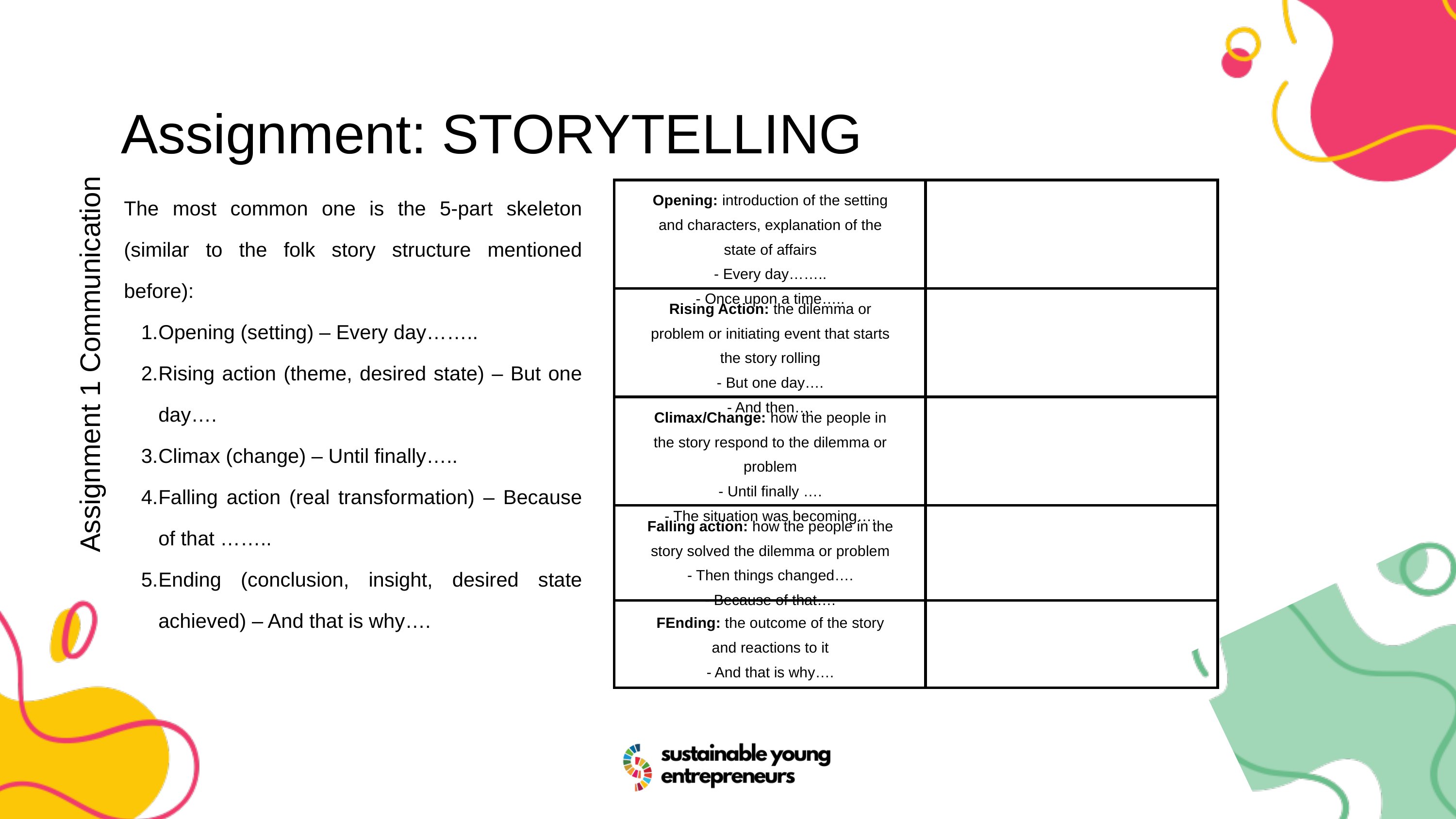

Assignment: STORYTELLING
The most common one is the 5-part skeleton (similar to the folk story structure mentioned before):
Opening (setting) – Every day……..
Rising action (theme, desired state) – But one day….
Climax (change) – Until finally…..
Falling action (real transformation) – Because of that ……..
Ending (conclusion, insight, desired state achieved) – And that is why….

|  |  |
| --- | --- |
|  |  |
|  |  |
|  |  |
|  |  |
Opening: introduction of the setting and characters, explanation of the state of affairs
- Every day……..
- Once upon a time…..
Rising Action: the dilemma or problem or initiating event that starts the story rolling
- But one day….
- And then….

Assignment 1 Communication
Climax/Change: how the people in the story respond to the dilemma or problem
- Until finally ….
- The situation was becoming….

Falling action: how the people in the story solved the dilemma or problem
- Then things changed….
- Because of that….

FEnding: the outcome of the story and reactions to it
- And that is why….